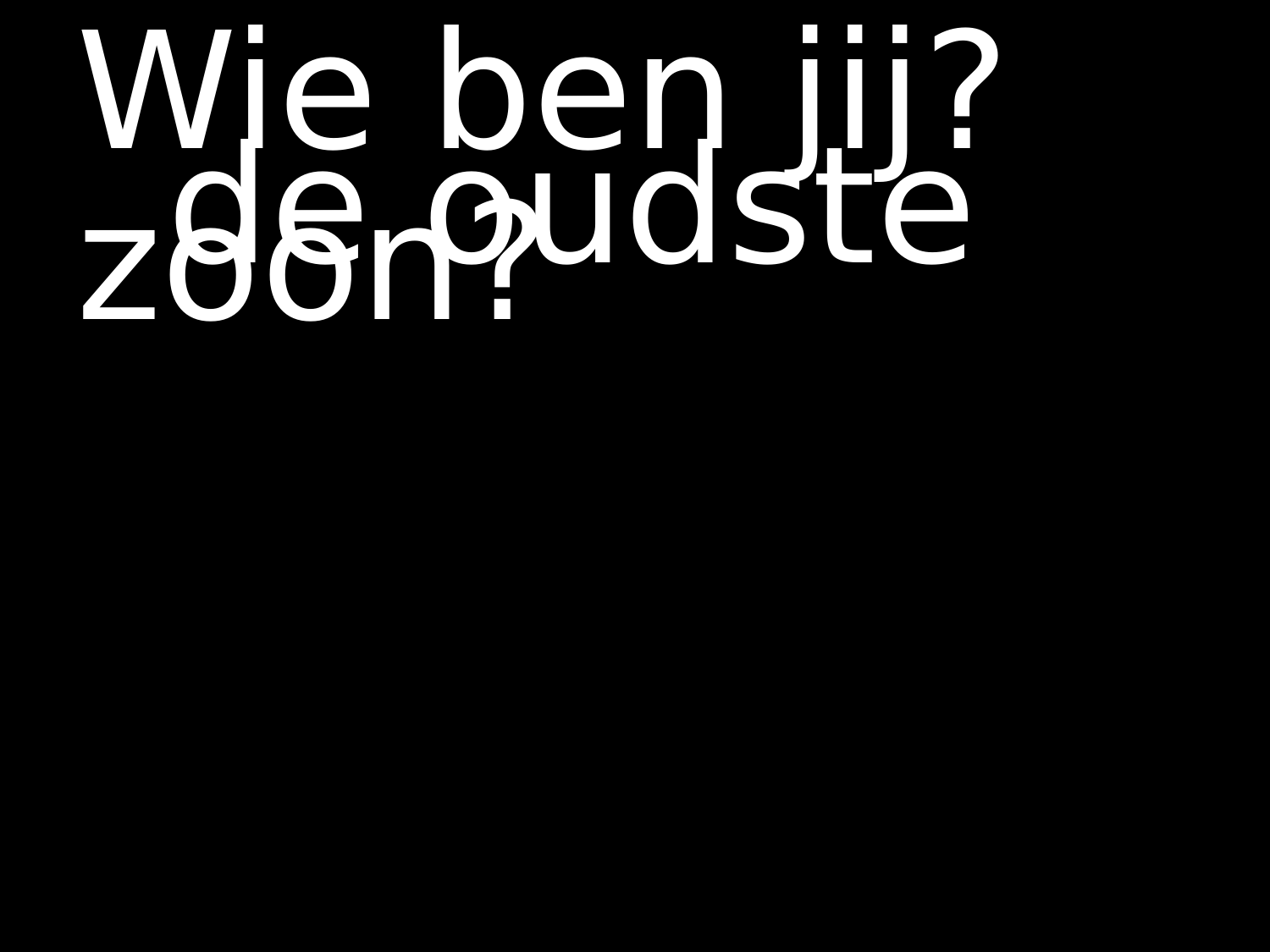

#

Wie ben jij?

 	de oudste zoon?